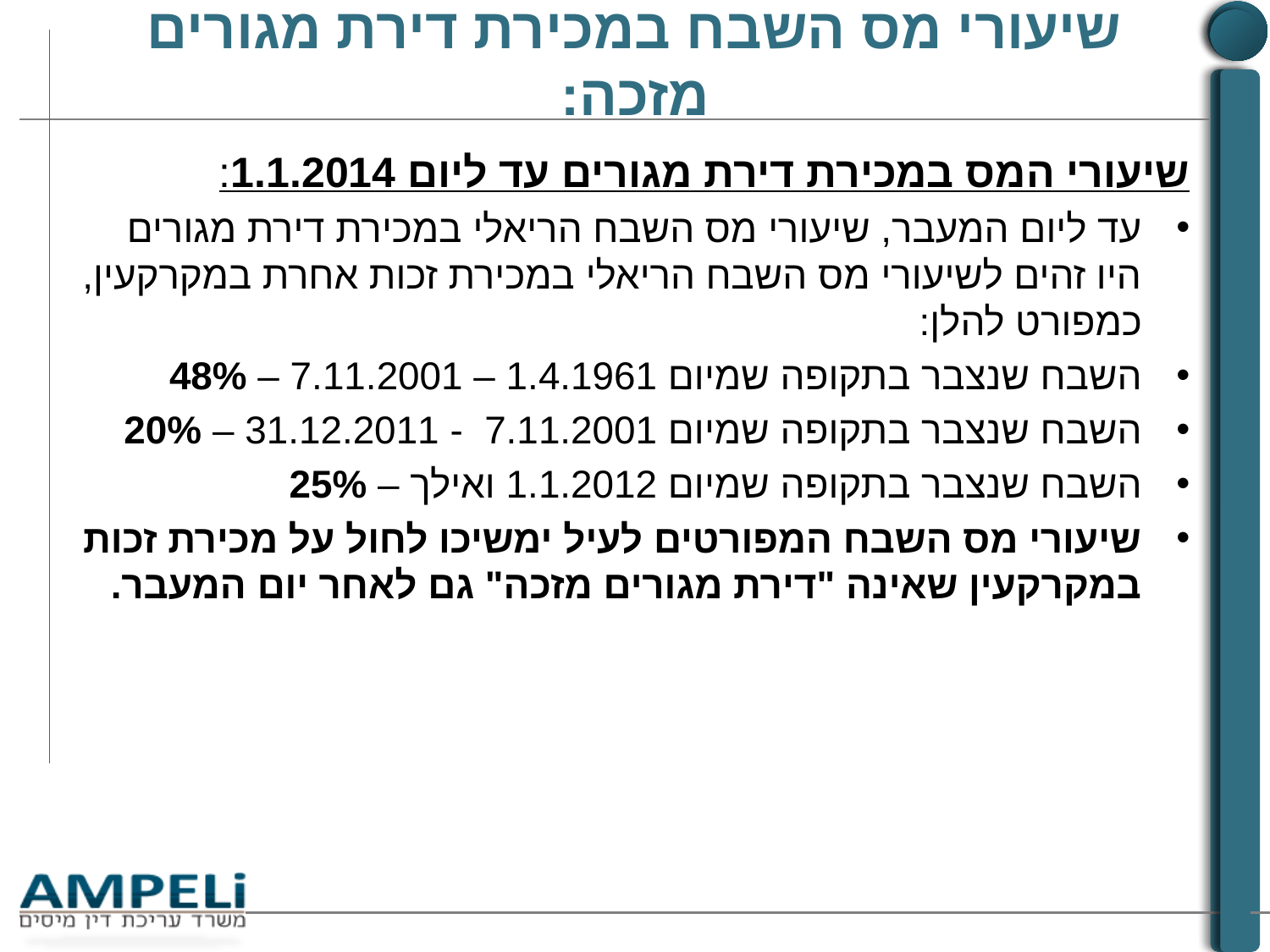

# שיעורי מס השבח במכירת דירת מגורים מזכה:
שיעורי המס במכירת דירת מגורים עד ליום 1.1.2014:
עד ליום המעבר, שיעורי מס השבח הריאלי במכירת דירת מגורים היו זהים לשיעורי מס השבח הריאלי במכירת זכות אחרת במקרקעין, כמפורט להלן:
השבח שנצבר בתקופה שמיום 1.4.1961 – 7.11.2001 – 48%
השבח שנצבר בתקופה שמיום 7.11.2001  - 31.12.2011 – 20%
השבח שנצבר בתקופה שמיום 1.1.2012 ואילך – 25%
שיעורי מס השבח המפורטים לעיל ימשיכו לחול על מכירת זכות במקרקעין שאינה "דירת מגורים מזכה" גם לאחר יום המעבר.